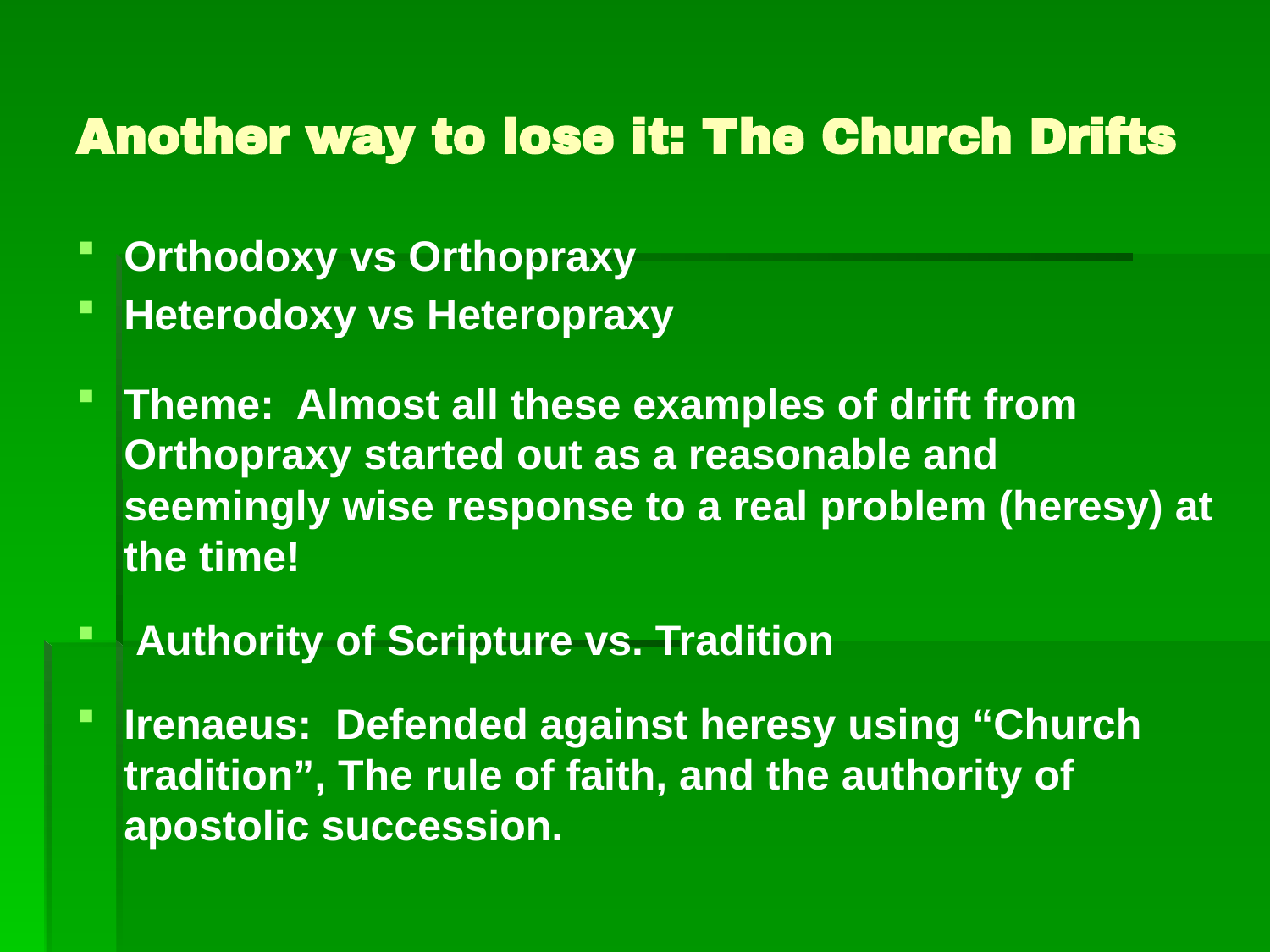

# Another way to lose it: The Church Drifts
Orthodoxy vs Orthopraxy
Heterodoxy vs Heteropraxy

Theme:  Almost all these examples of drift from Orthopraxy started out as a reasonable and seemingly wise response to a real problem (heresy) at the time!

 Authority of Scripture vs. Tradition

Irenaeus:  Defended against heresy using “Church tradition”, The rule of faith, and the authority of apostolic succession.